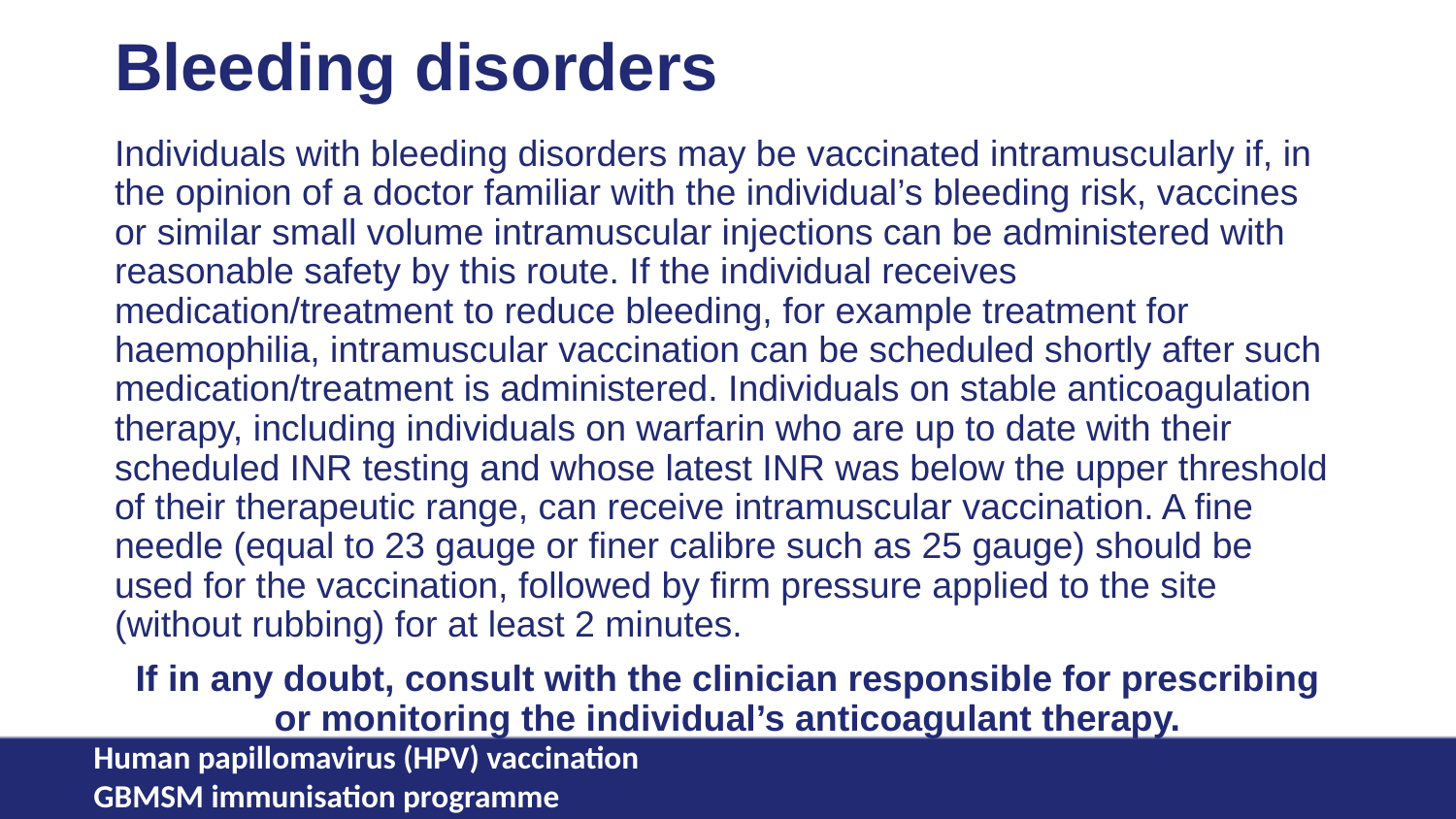

# Bleeding disorders
Individuals with bleeding disorders may be vaccinated intramuscularly if, in the opinion of a doctor familiar with the individual’s bleeding risk, vaccines or similar small volume intramuscular injections can be administered with reasonable safety by this route. If the individual receives medication/treatment to reduce bleeding, for example treatment for haemophilia, intramuscular vaccination can be scheduled shortly after such medication/treatment is administered. Individuals on stable anticoagulation therapy, including individuals on warfarin who are up to date with their scheduled INR testing and whose latest INR was below the upper threshold of their therapeutic range, can receive intramuscular vaccination. A fine needle (equal to 23 gauge or finer calibre such as 25 gauge) should be used for the vaccination, followed by firm pressure applied to the site (without rubbing) for at least 2 minutes.
If in any doubt, consult with the clinician responsible for prescribing or monitoring the individual’s anticoagulant therapy.
Human papillomavirus (HPV) vaccination
GBMSM immunisation programme